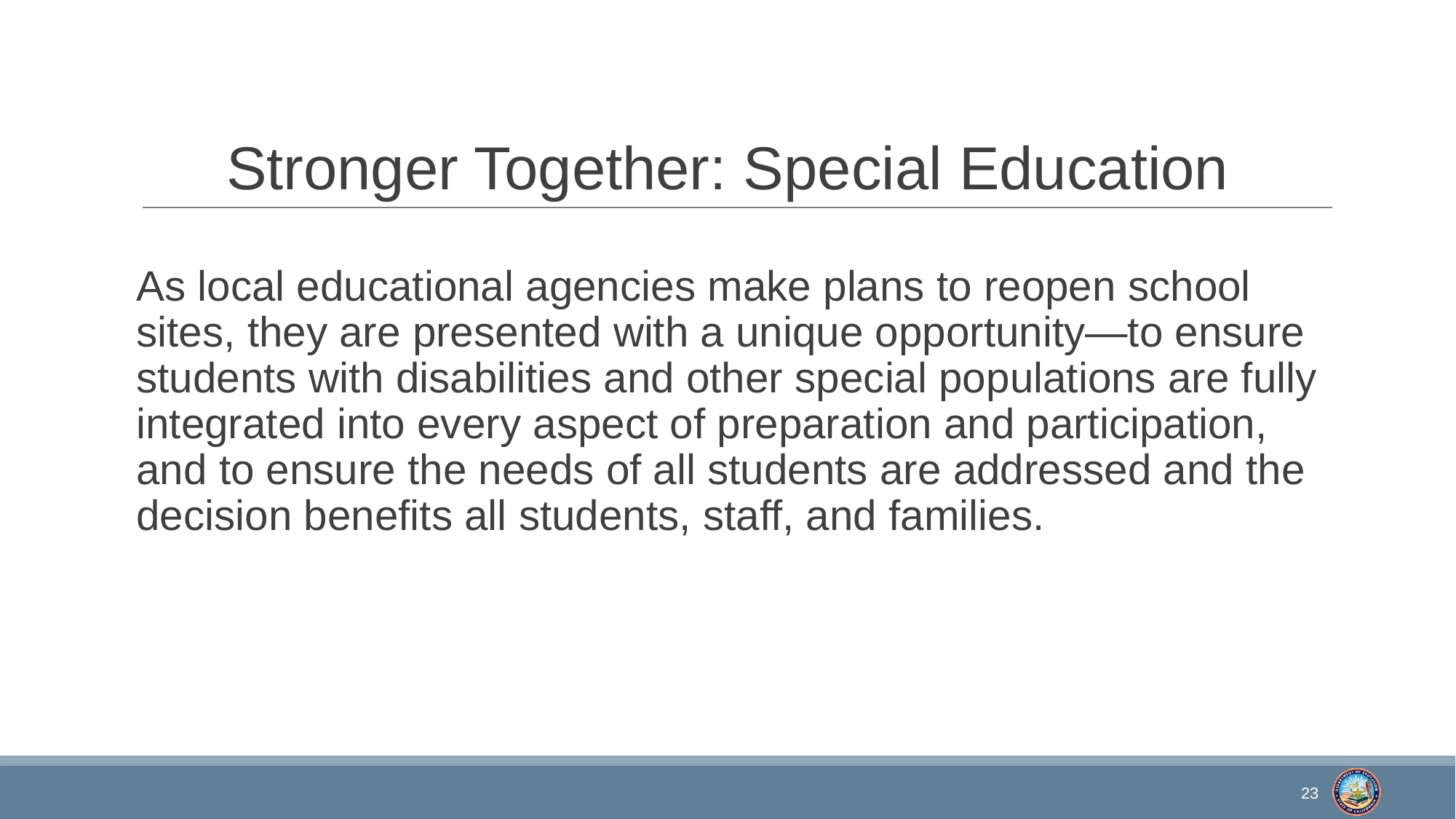

# Stronger Together: Special Education
As local educational agencies make plans to reopen school sites, they are presented with a unique opportunity—to ensure students with disabilities and other special populations are fully integrated into every aspect of preparation and participation, and to ensure the needs of all students are addressed and the decision benefits all students, staff, and families.
23